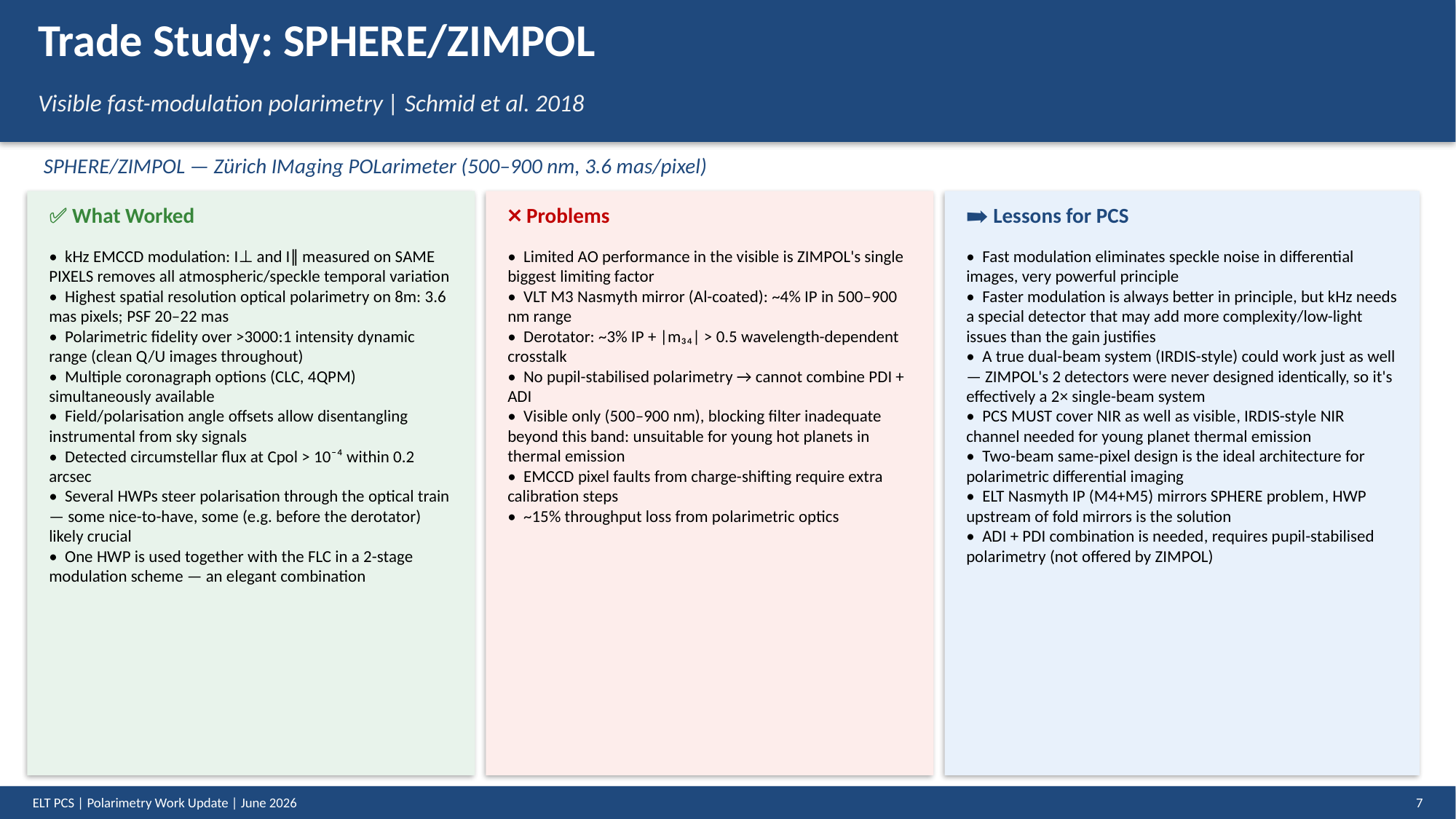

Trade Study: SPHERE/ZIMPOL
Visible fast-modulation polarimetry | Schmid et al. 2018
SPHERE/ZIMPOL — Zürich IMaging POLarimeter (500–900 nm, 3.6 mas/pixel)

✅ What Worked
❌ Problems
➡ Lessons for PCS
•  kHz EMCCD modulation: I⊥ and I∥ measured on SAME PIXELS removes all atmospheric/speckle temporal variation
•  Highest spatial resolution optical polarimetry on 8m: 3.6 mas pixels; PSF 20–22 mas
•  Polarimetric fidelity over >3000:1 intensity dynamic range (clean Q/U images throughout)
•  Multiple coronagraph options (CLC, 4QPM) simultaneously available
•  Field/polarisation angle offsets allow disentangling instrumental from sky signals
•  Detected circumstellar flux at Cpol > 10⁻⁴ within 0.2 arcsec
•  Several HWPs steer polarisation through the optical train — some nice-to-have, some (e.g. before the derotator) likely crucial
•  One HWP is used together with the FLC in a 2-stage modulation scheme — an elegant combination
•  Limited AO performance in the visible is ZIMPOL's single biggest limiting factor
•  VLT M3 Nasmyth mirror (Al-coated): ~4% IP in 500–900 nm range
•  Derotator: ~3% IP + |m₃₄| > 0.5 wavelength-dependent crosstalk
•  No pupil-stabilised polarimetry → cannot combine PDI + ADI
•  Visible only (500–900 nm), blocking filter inadequate beyond this band: unsuitable for young hot planets in thermal emission
•  EMCCD pixel faults from charge-shifting require extra calibration steps
•  ~15% throughput loss from polarimetric optics
•  Fast modulation eliminates speckle noise in differential images, very powerful principle
•  Faster modulation is always better in principle, but kHz needs a special detector that may add more complexity/low-light issues than the gain justifies
•  A true dual-beam system (IRDIS-style) could work just as well — ZIMPOL's 2 detectors were never designed identically, so it's effectively a 2× single-beam system
•  PCS MUST cover NIR as well as visible, IRDIS-style NIR channel needed for young planet thermal emission
•  Two-beam same-pixel design is the ideal architecture for polarimetric differential imaging
•  ELT Nasmyth IP (M4+M5) mirrors SPHERE problem, HWP upstream of fold mirrors is the solution
•  ADI + PDI combination is needed, requires pupil-stabilised polarimetry (not offered by ZIMPOL)

ELT PCS | Polarimetry Work Update | June 2026
7